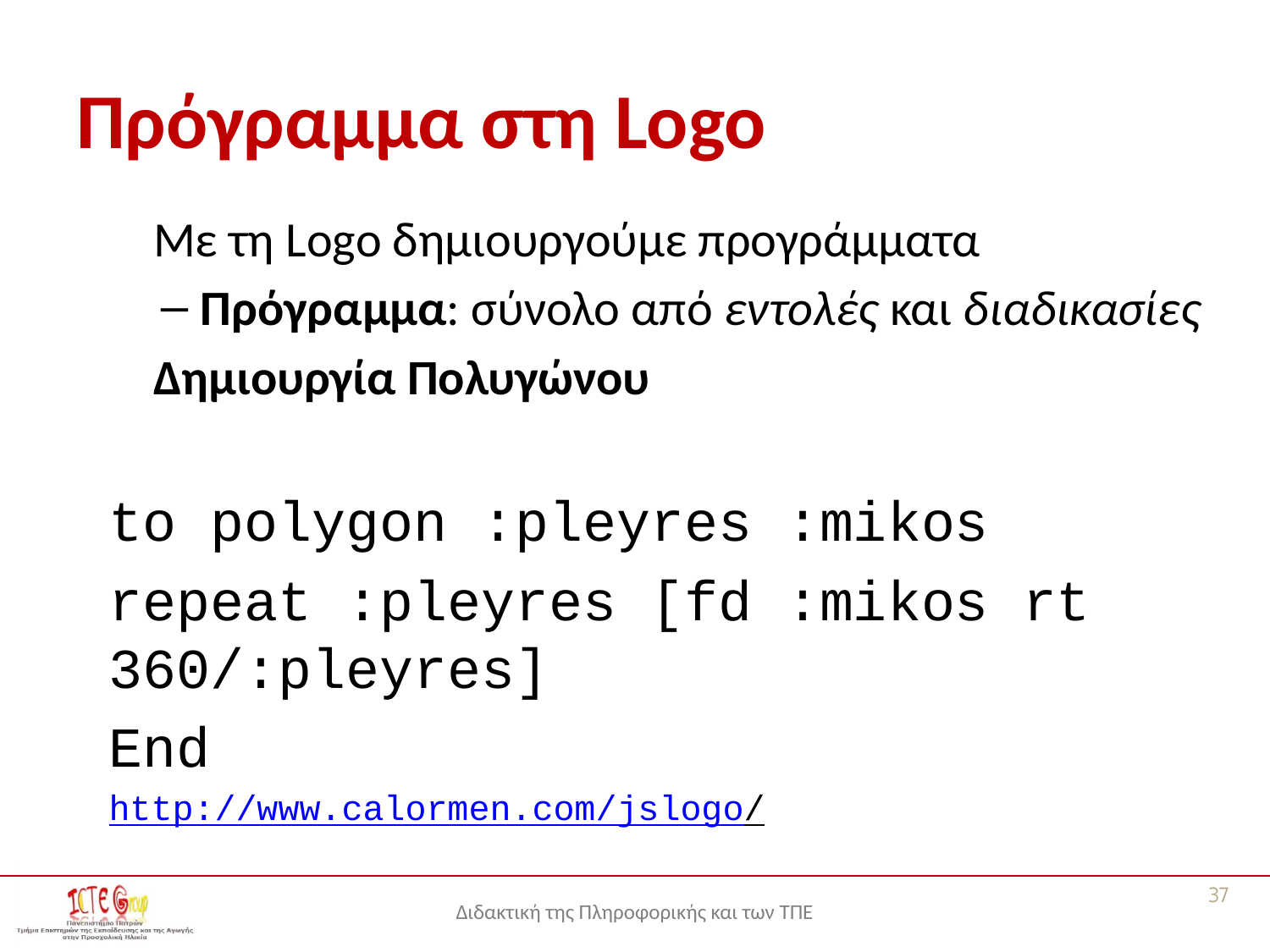

# Πρόγραμμα στη Logo
Με τη Logo δημιουργούμε προγράμματα
Πρόγραμμα: σύνολο από εντολές και διαδικασίες
Δημιουργία Πολυγώνου

to polygon :pleyres :mikos
repeat :pleyres [fd :mikos rt 360/:pleyres]
End
http://www.calormen.com/jslogo/

37